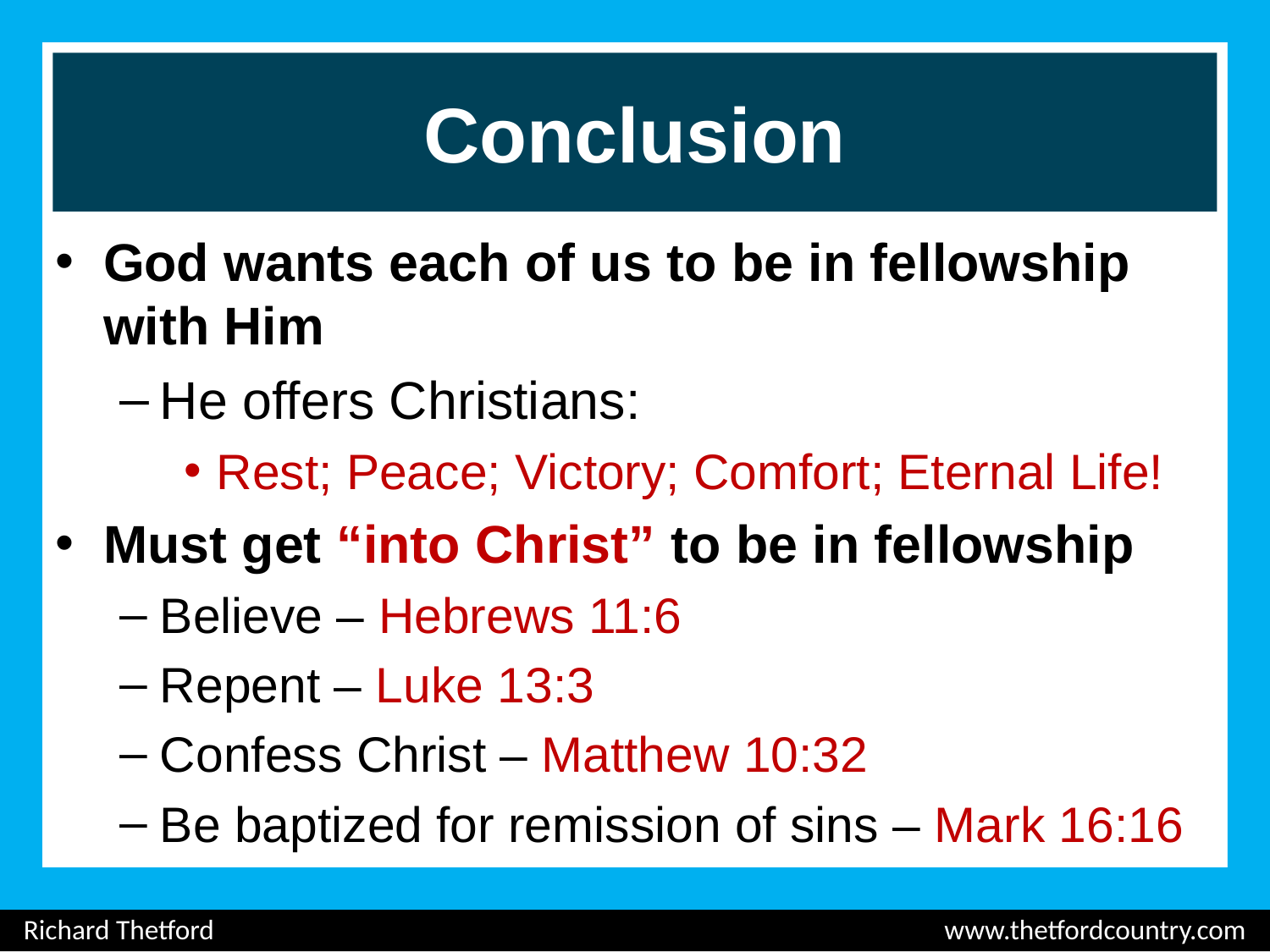

# Conclusion
God wants each of us to be in fellowship with Him
He offers Christians:
Rest; Peace; Victory; Comfort; Eternal Life!
Must get “into Christ” to be in fellowship
Believe – Hebrews 11:6
Repent – Luke 13:3
Confess Christ – Matthew 10:32
Be baptized for remission of sins – Mark 16:16

Richard Thetford						     www.thetfordcountry.com